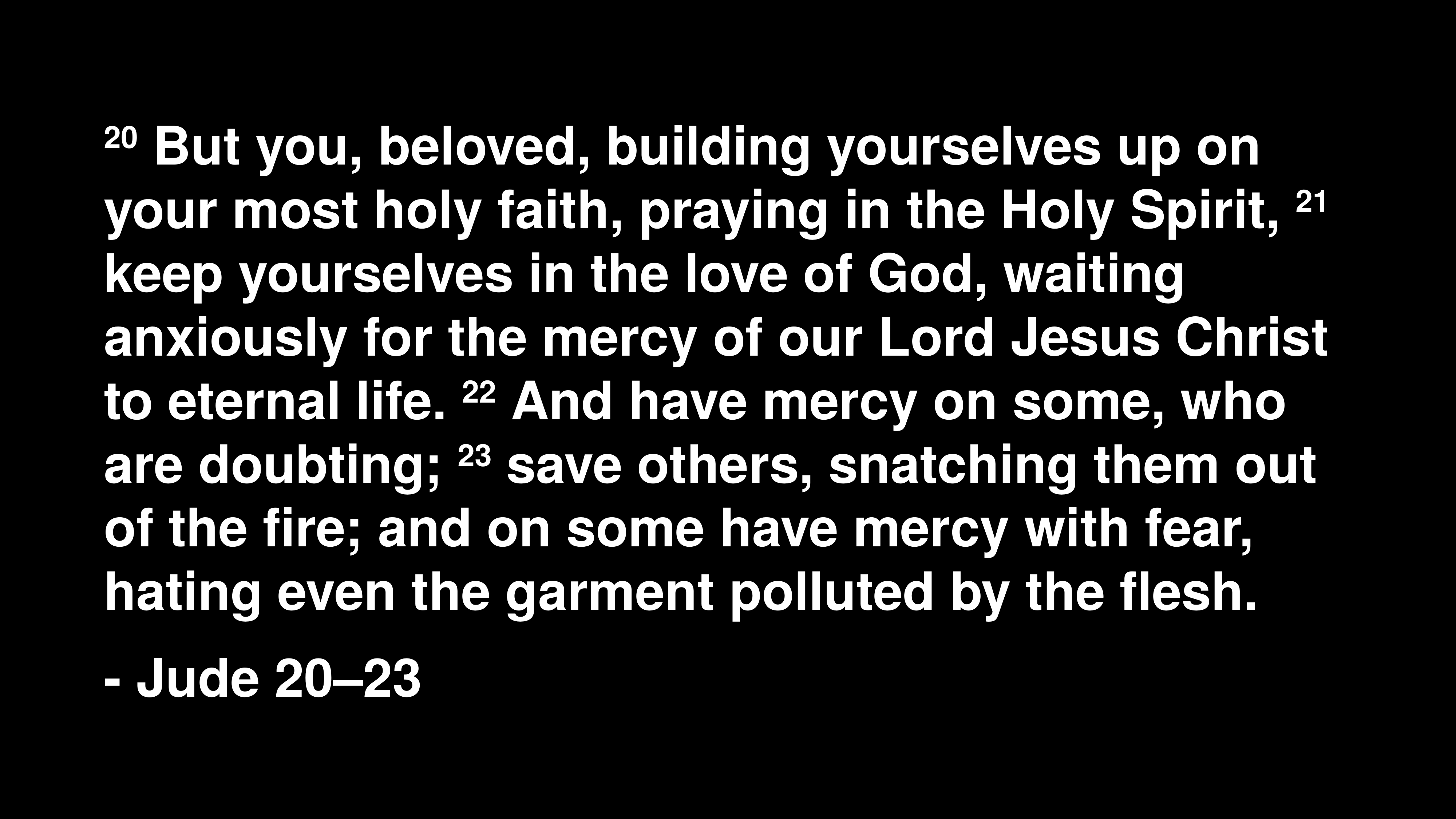

20 But you, beloved, building yourselves up on your most holy faith, praying in the Holy Spirit, 21 keep yourselves in the love of God, waiting anxiously for the mercy of our Lord Jesus Christ to eternal life. 22 And have mercy on some, who are doubting; 23 save others, snatching them out of the fire; and on some have mercy with fear, hating even the garment polluted by the flesh.
- Jude 20–23